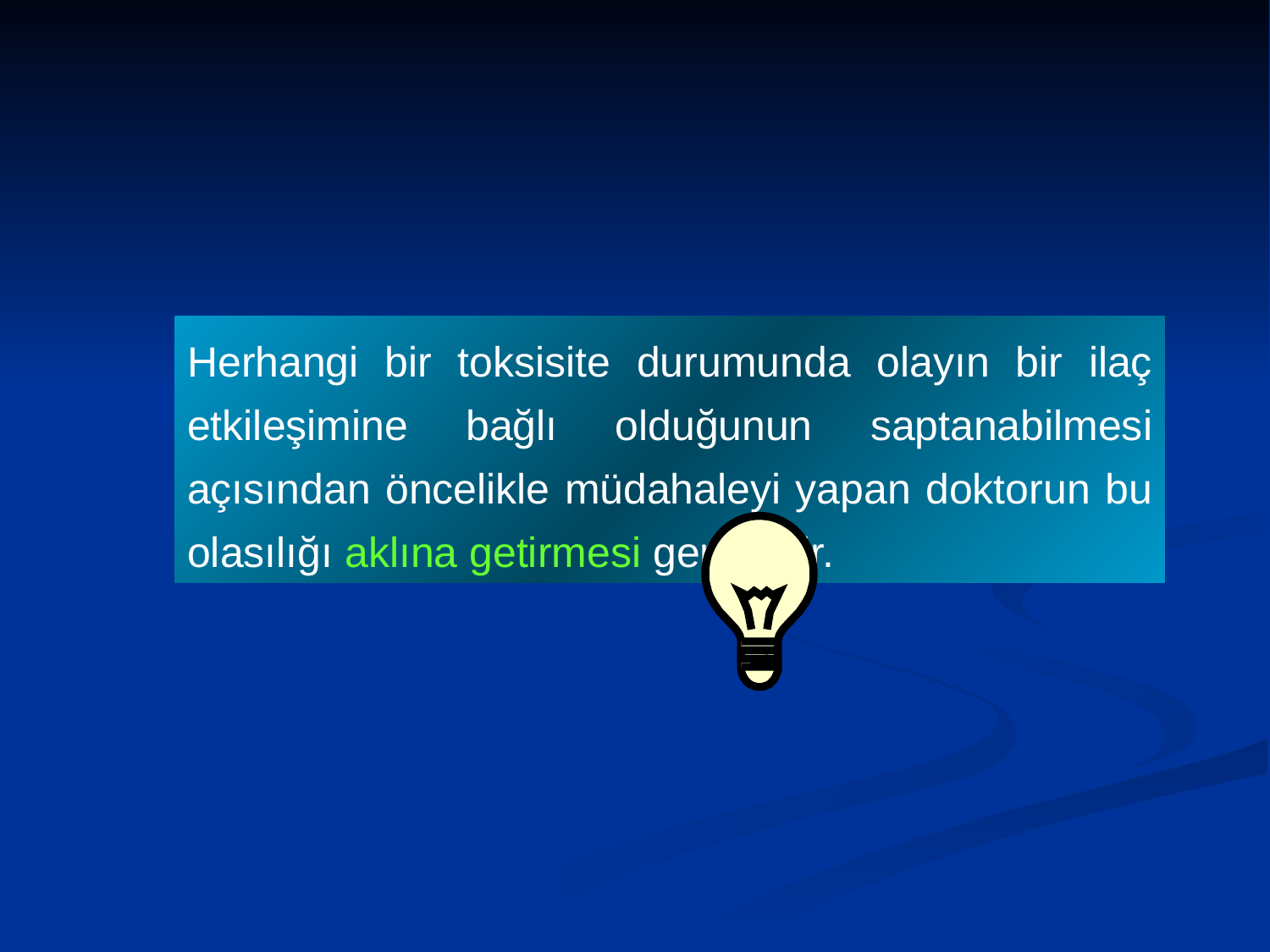

Herhangi bir toksisite durumunda olayın bir ilaç etkileşimine bağlı olduğunun saptanabilmesi açısından öncelikle müdahaleyi yapan doktorun bu olasılığı aklına getirmesi gereklidir.